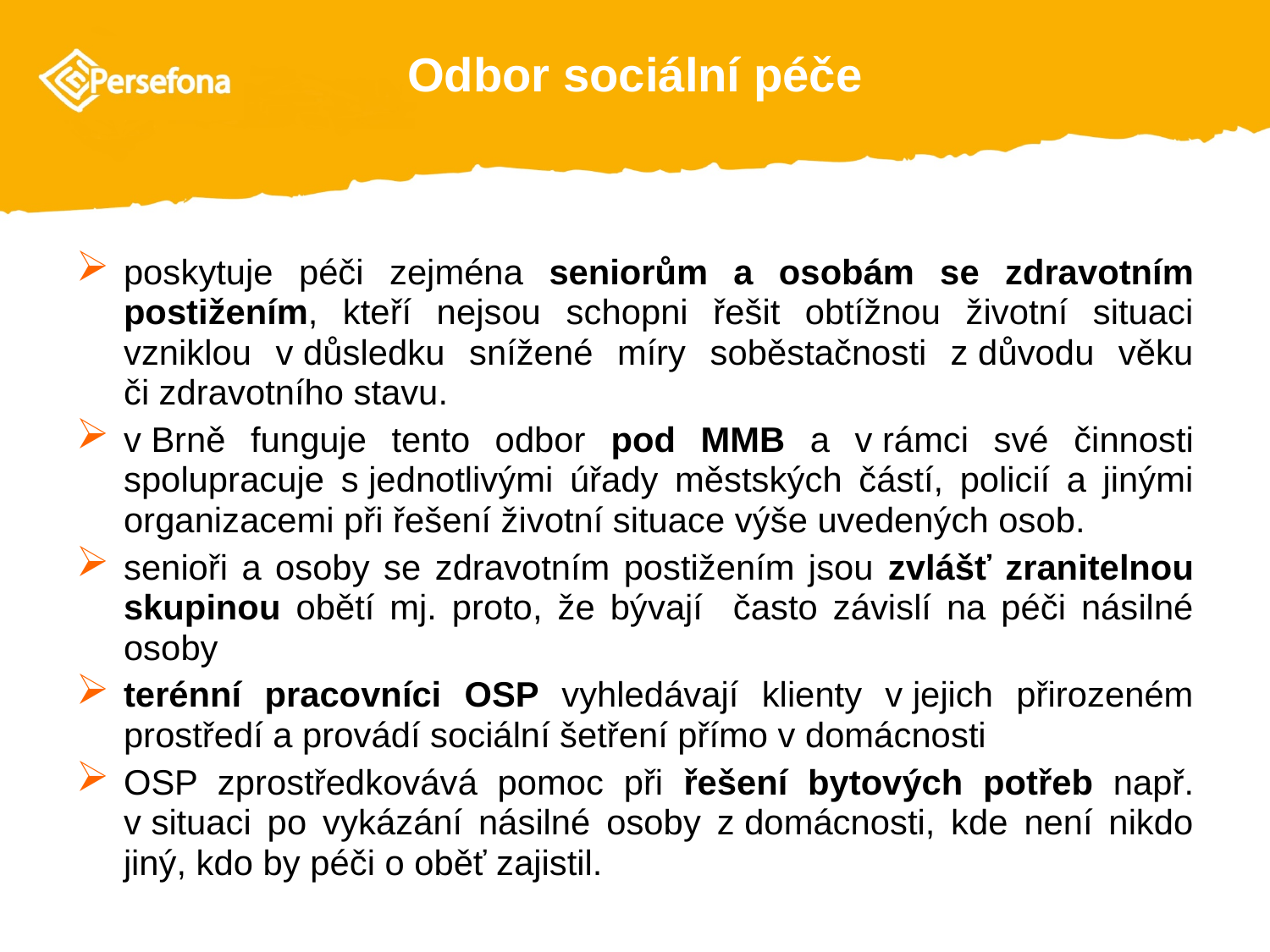

# Odbor sociální péče
poskytuje péči zejména seniorům a osobám se zdravotním postižením, kteří nejsou schopni řešit obtížnou životní situaci vzniklou v důsledku snížené míry soběstačnosti z důvodu věku či zdravotního stavu.
v Brně funguje tento odbor pod MMB a v rámci své činnosti spolupracuje s jednotlivými úřady městských částí, policií a jinými organizacemi při řešení životní situace výše uvedených osob.
senioři a osoby se zdravotním postižením jsou zvlášť zranitelnou skupinou obětí mj. proto, že bývají  často závislí na péči násilné osoby
terénní pracovníci OSP vyhledávají klienty v jejich přirozeném prostředí a provádí sociální šetření přímo v domácnosti
OSP zprostředkovává pomoc při řešení bytových potřeb např. v situaci po vykázání násilné osoby z domácnosti, kde není nikdo jiný, kdo by péči o oběť zajistil.